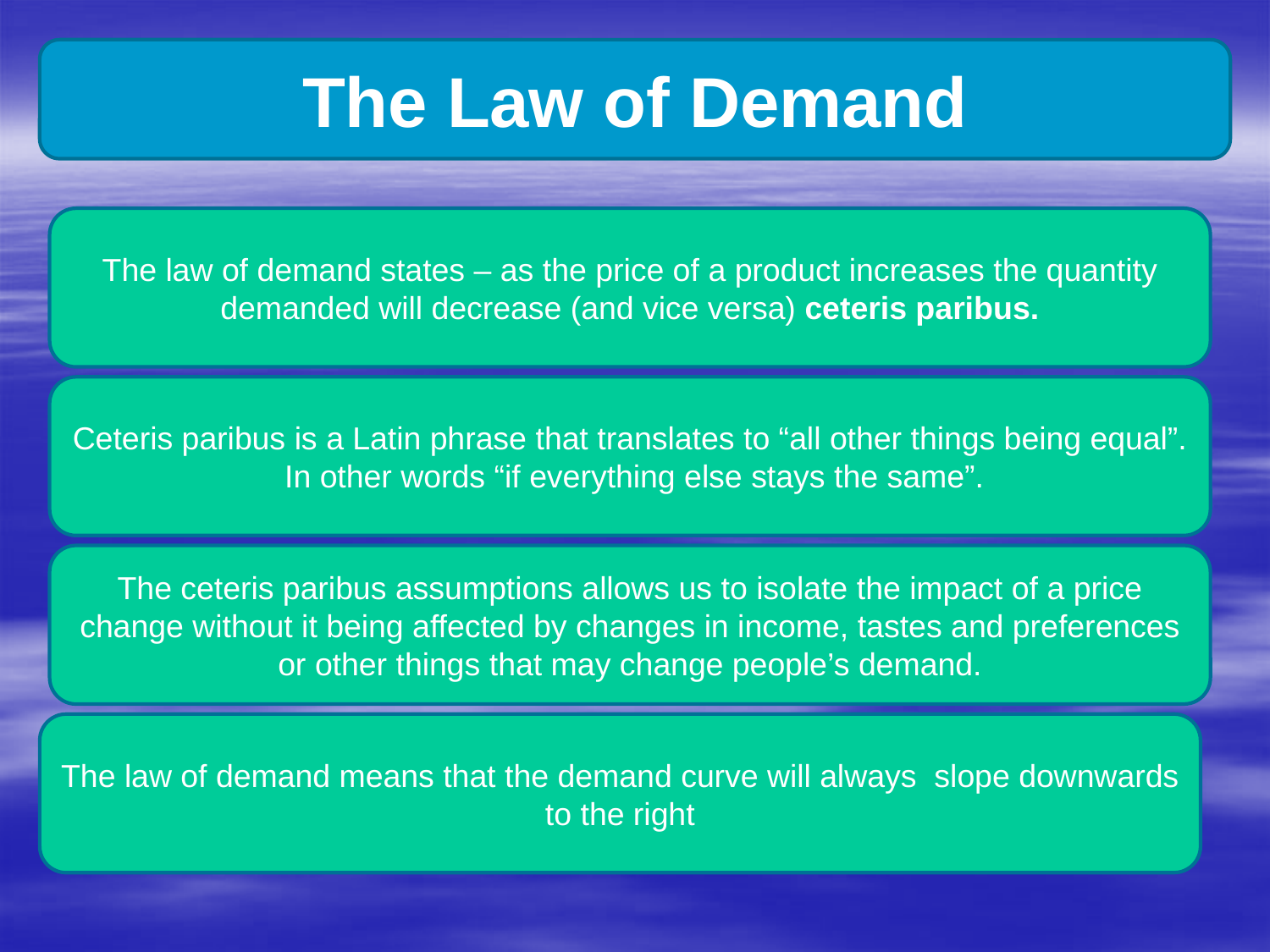

The Law of Demand
The law of demand states – as the price of a product increases the quantity demanded will decrease (and vice versa) ceteris paribus.
Ceteris paribus is a Latin phrase that translates to “all other things being equal”.  In other words “if everything else stays the same”.
The ceteris paribus assumptions allows us to isolate the impact of a price change without it being affected by changes in income, tastes and preferences or other things that may change people’s demand.
The law of demand means that the demand curve will always  slope downwards to the right